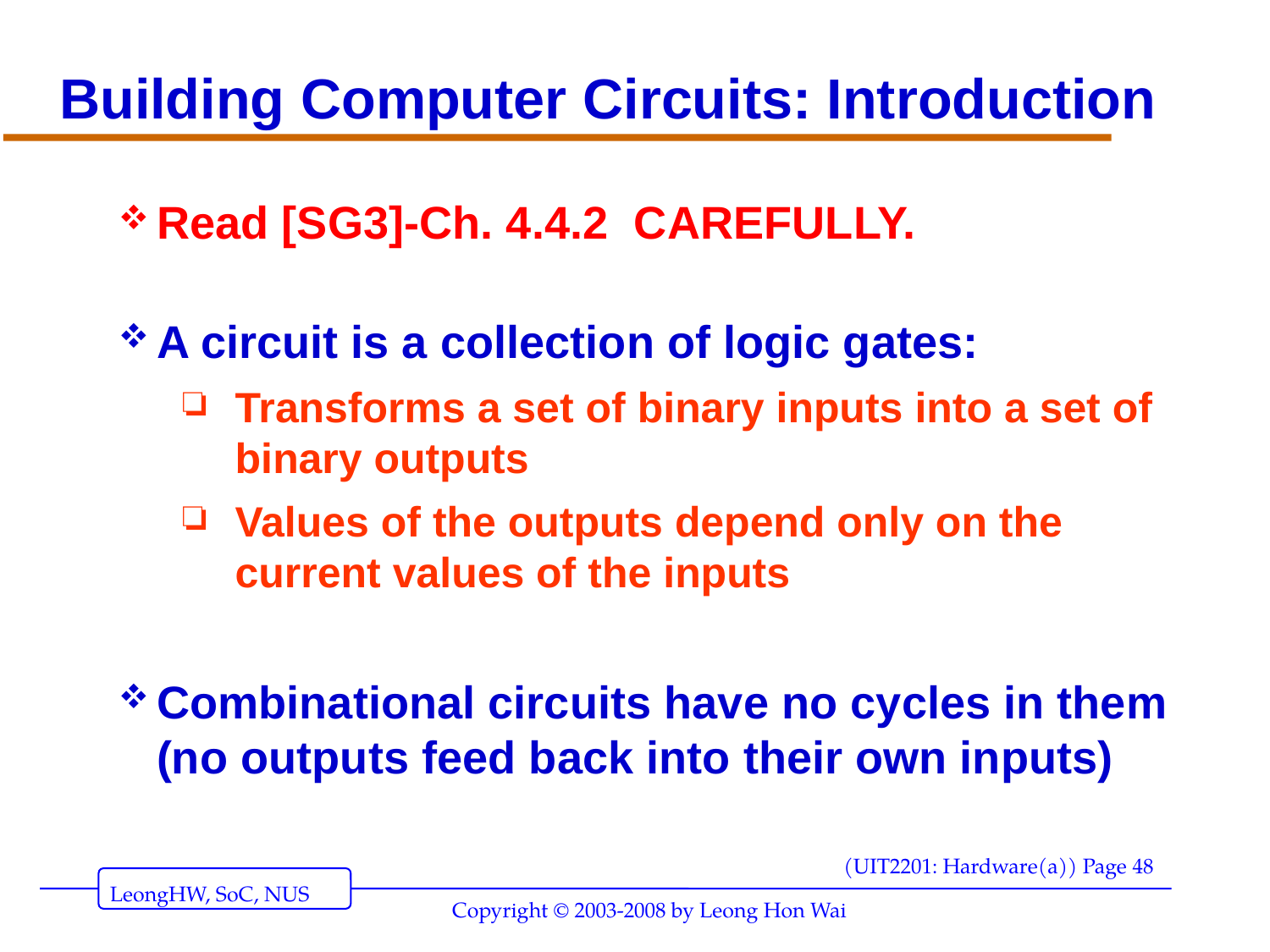

# Building Computer Circuits: Introduction
Read [SG3]-Ch. 4.4.2  CAREFULLY.

A circuit is a collection of logic gates:
Transforms a set of binary inputs into a set of binary outputs
Values of the outputs depend only on the current values of the inputs

Combinational circuits have no cycles in them (no outputs feed back into their own inputs)